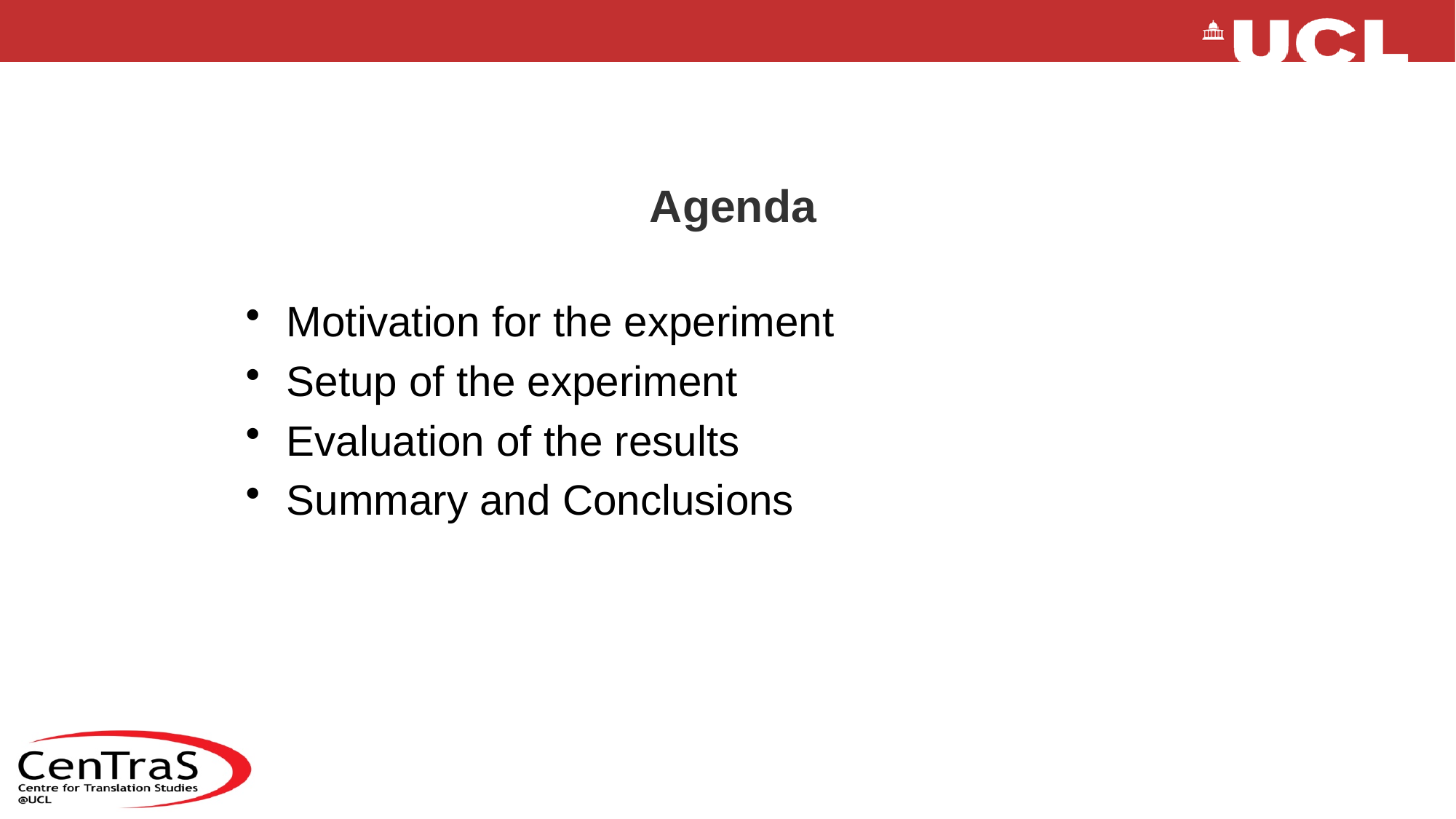

# Agenda
Motivation for the experiment
Setup of the experiment
Evaluation of the results
Summary and Conclusions